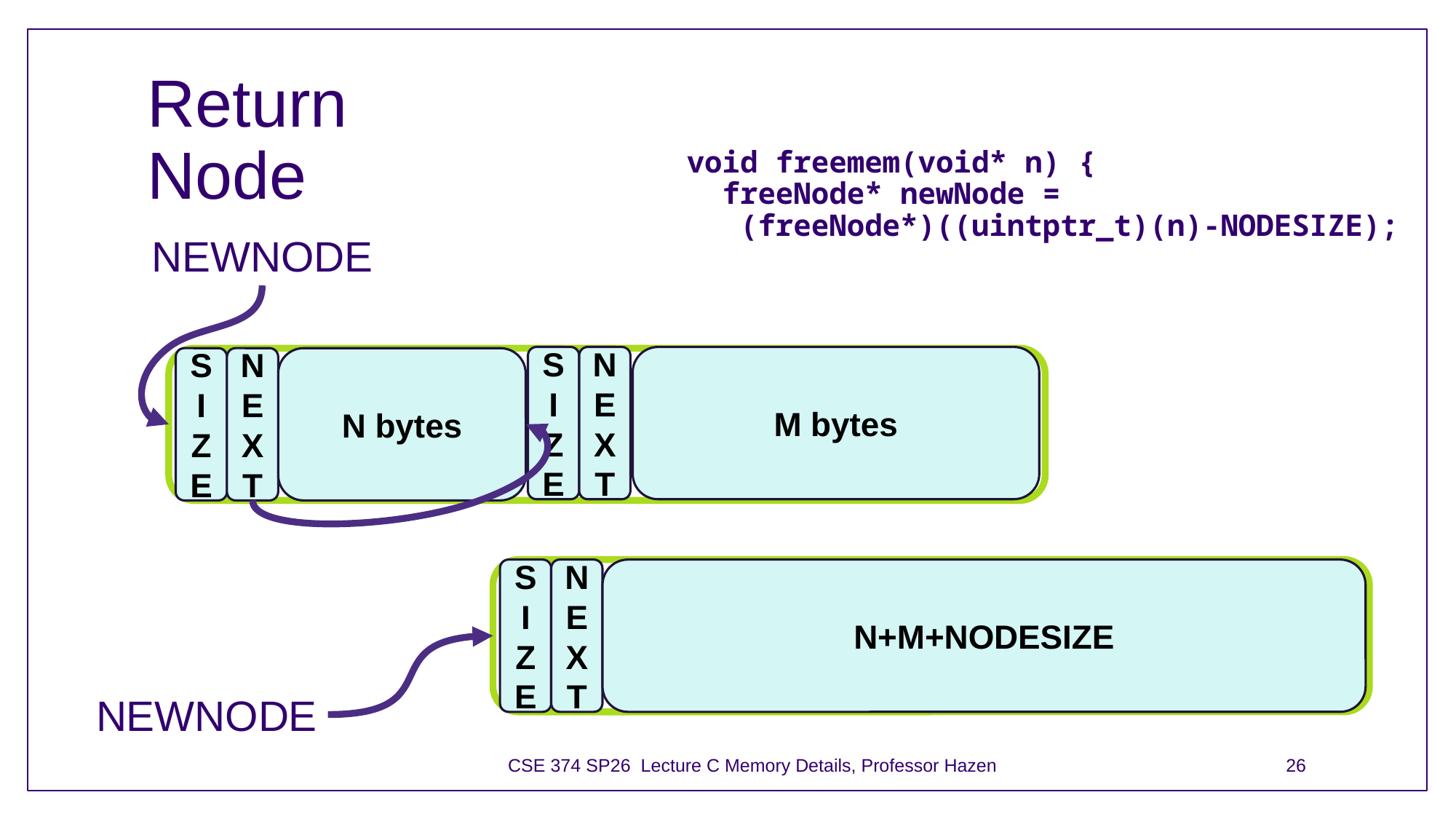

# Return Node
void freemem(void* n) {
  freeNode* newNode =
   (freeNode*)((uintptr_t)(n)-NODESIZE);

NEWNODE
NEXT
SIZE
M bytes
NEXT
SIZE

N bytes
NEXT
SIZE

N+M+NODESIZE
NEWNODE
CSE 374 SP26  Lecture C Memory Details, Professor Hazen
26